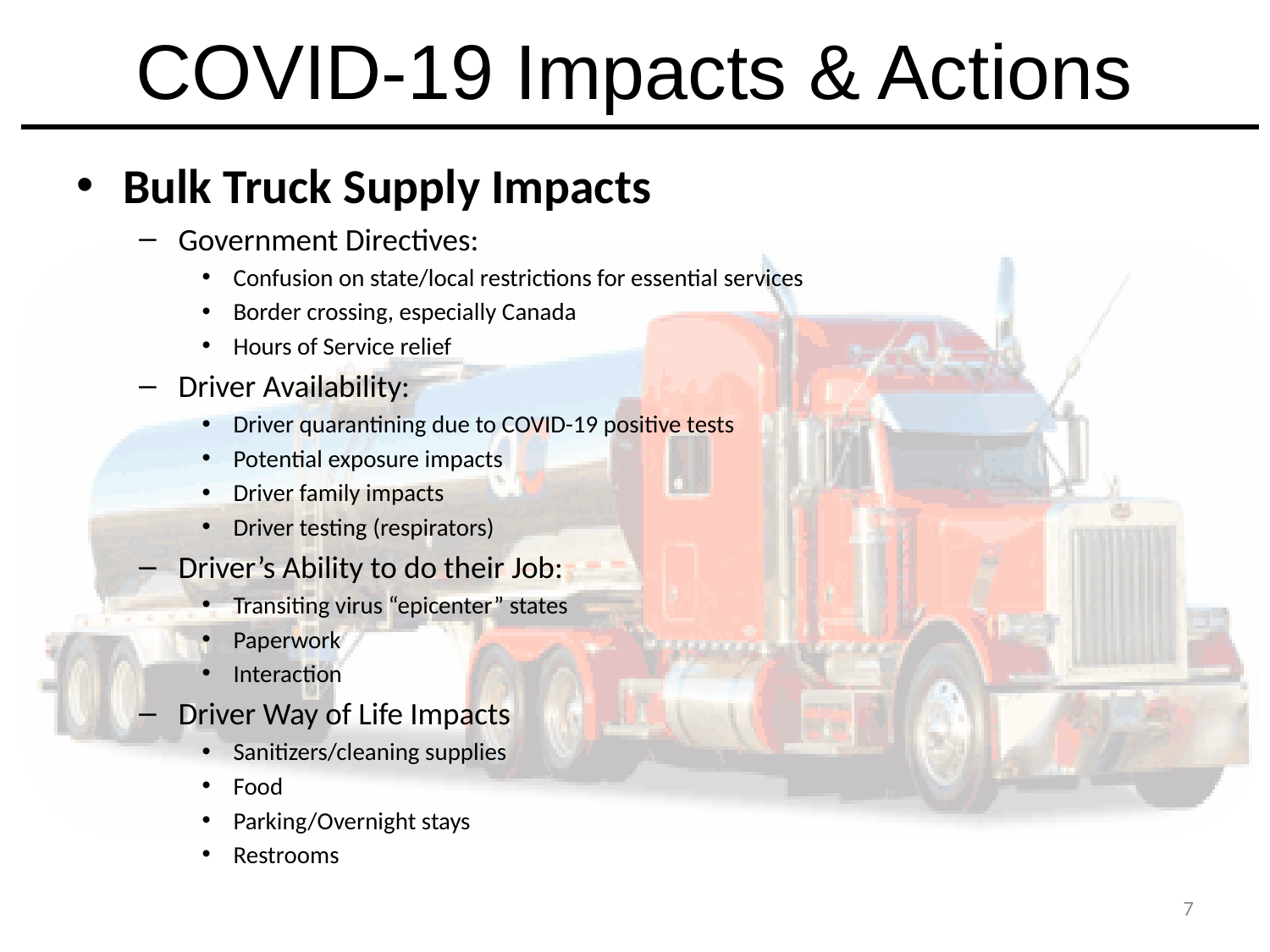

# COVID-19 Impacts & Actions
Bulk Truck Supply Impacts
Government Directives:
Confusion on state/local restrictions for essential services
Border crossing, especially Canada
Hours of Service relief
Driver Availability:
Driver quarantining due to COVID-19 positive tests
Potential exposure impacts
Driver family impacts
Driver testing (respirators)
Driver’s Ability to do their Job:
Transiting virus “epicenter” states
Paperwork
Interaction
Driver Way of Life Impacts
Sanitizers/cleaning supplies
Food
Parking/Overnight stays
Restrooms

7